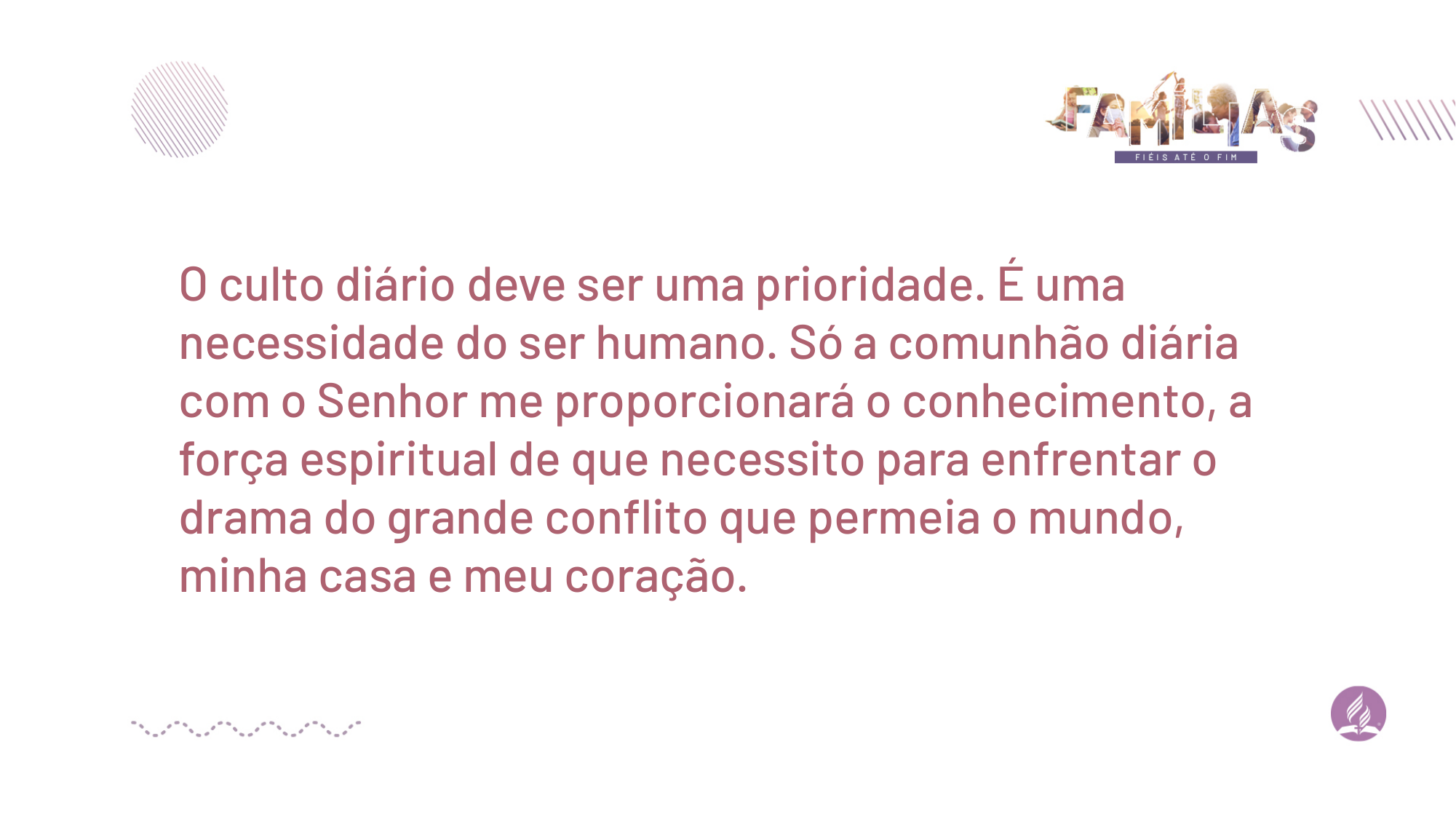

O culto diário deve ser uma prioridade. É uma necessidade do ser humano. Só a comunhão diária com o Senhor me proporcionará o conhecimento, a força espiritual de que necessito para enfrentar o drama do grande conflito que permeia o mundo, minha casa e meu coração.